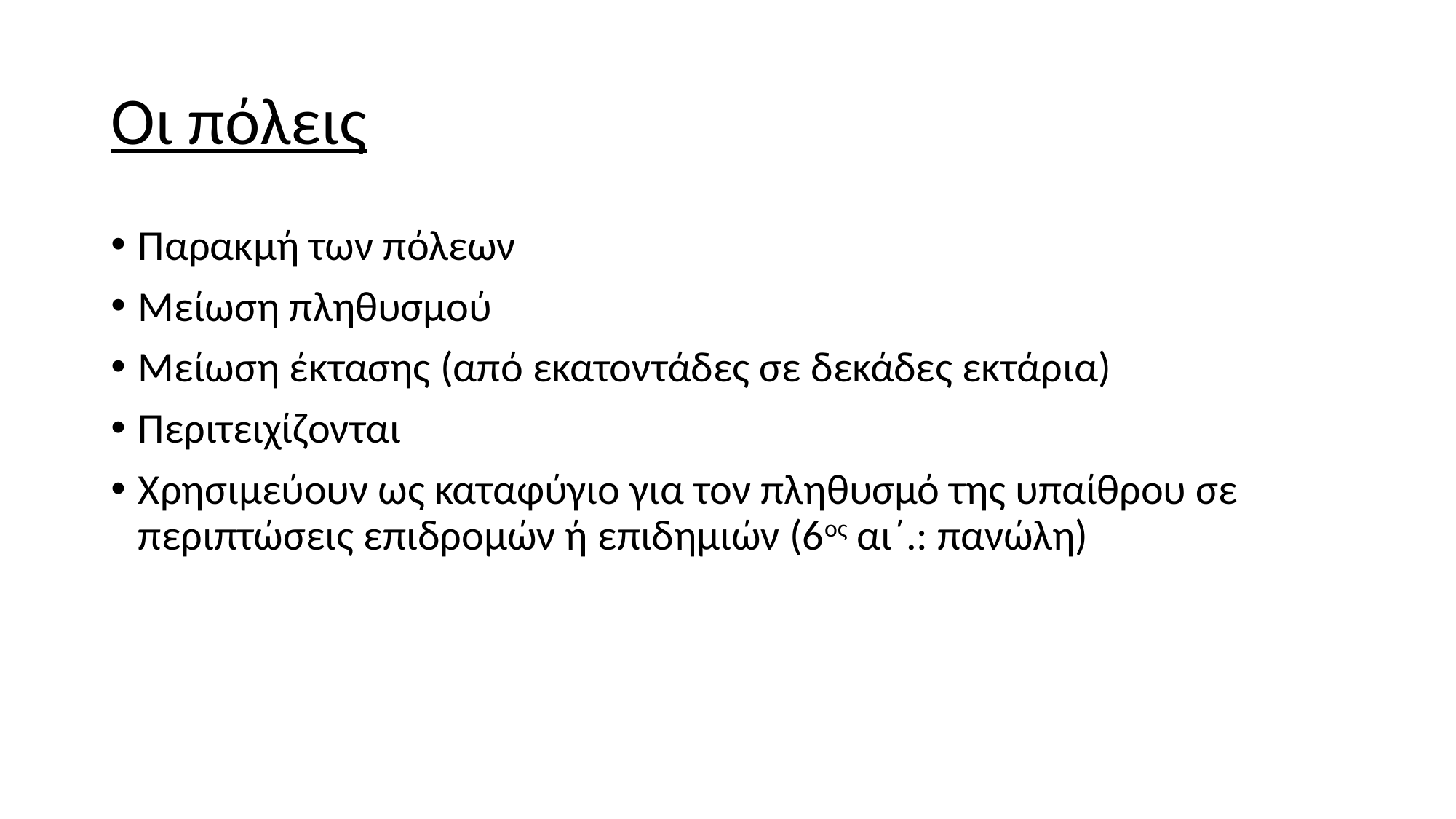

# Οι πόλεις
Παρακμή των πόλεων
Μείωση πληθυσμού
Μείωση έκτασης (από εκατοντάδες σε δεκάδες εκτάρια)
Περιτειχίζονται
Χρησιμεύουν ως καταφύγιο για τον πληθυσμό της υπαίθρου σε περιπτώσεις επιδρομών ή επιδημιών (6ος αι΄.: πανώλη)